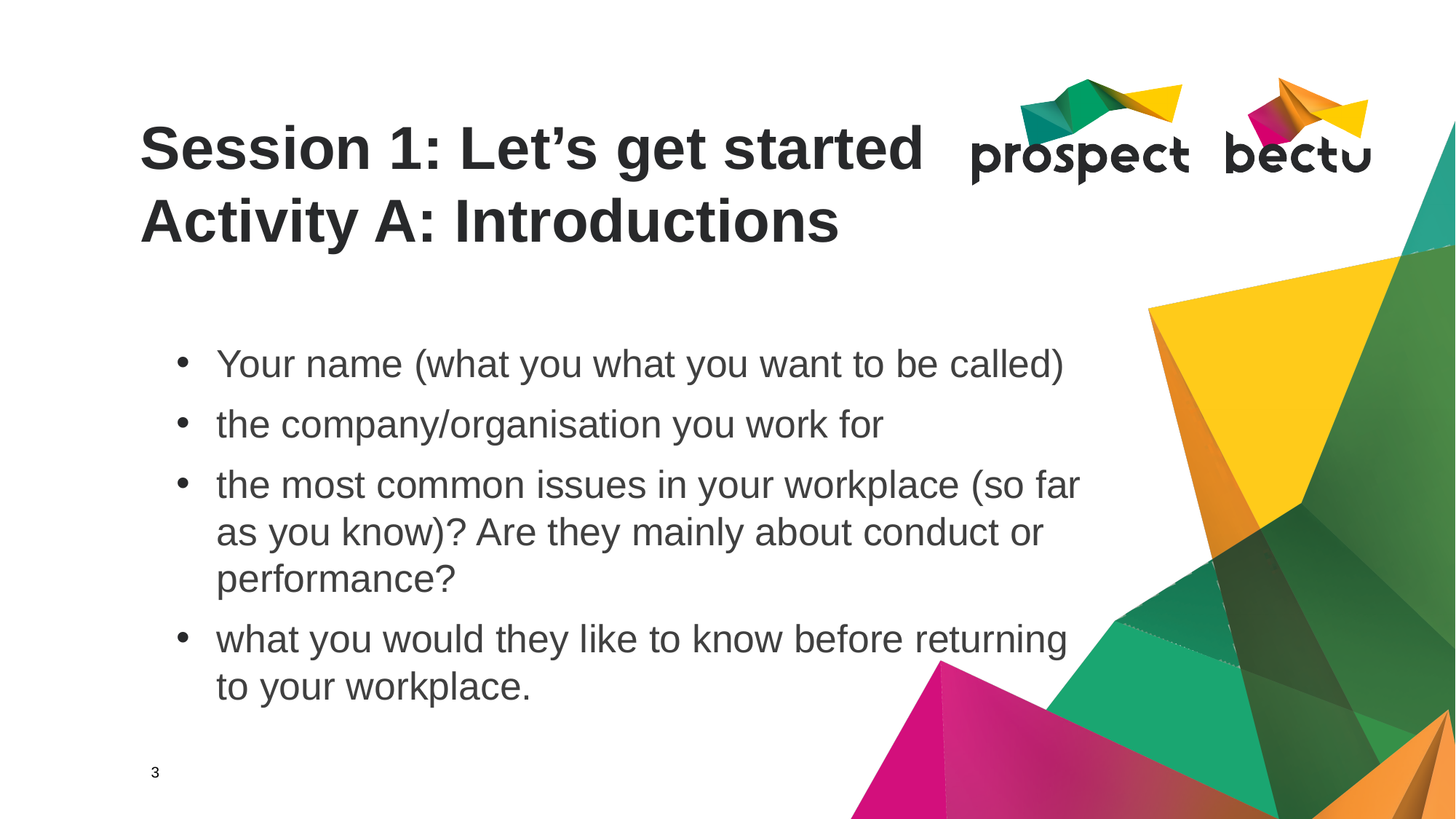

# Session 1: Let’s get started Activity A: Introductions
Your name (what you what you want to be called)
the company/organisation you work for
the most common issues in your workplace (so far as you know)? Are they mainly about conduct or performance?
what you would they like to know before returning to your workplace.